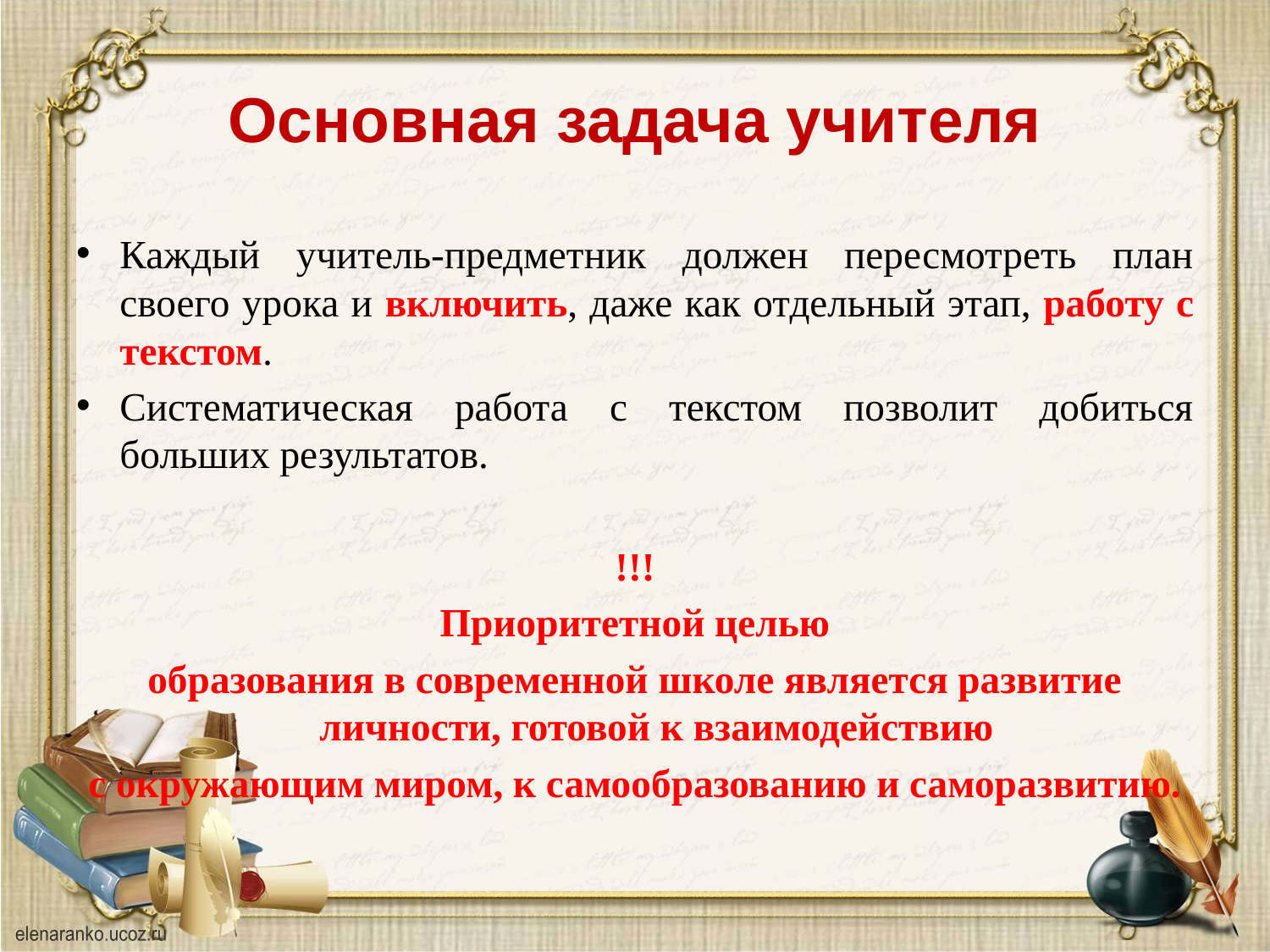

# Основная задача учителя
Каждый учитель-предметник должен пересмотреть план своего урока и включить, даже как отдельный этап, работу с текстом.
Систематическая работа с текстом позволит добиться больших результатов.

!!!
Приоритетной целью
образования в современной школе является развитие личности, готовой к взаимодействию
с окружающим миром, к самообразованию и саморазвитию.